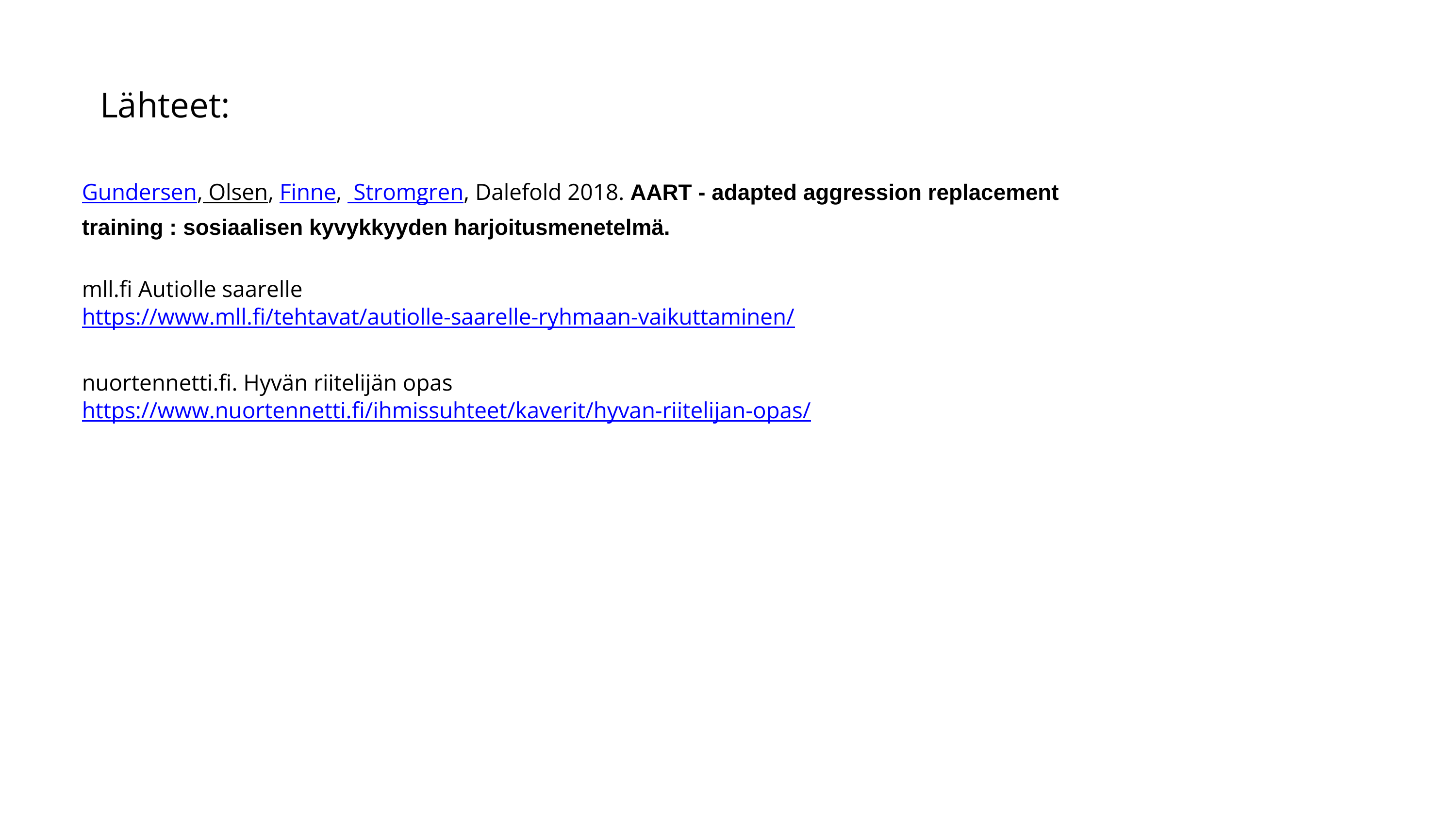

Lähteet:
Gundersen, Olsen, Finne,  Stromgren, Dalefold 2018. AART - adapted aggression replacement training : sosiaalisen kyvykkyyden harjoitusmenetelmä.

mll.fi Autiolle saarelle
https://www.mll.fi/tehtavat/autiolle-saarelle-ryhmaan-vaikuttaminen/

nuortennetti.fi. Hyvän riitelijän opas
https://www.nuortennetti.fi/ihmissuhteet/kaverit/hyvan-riitelijan-opas/